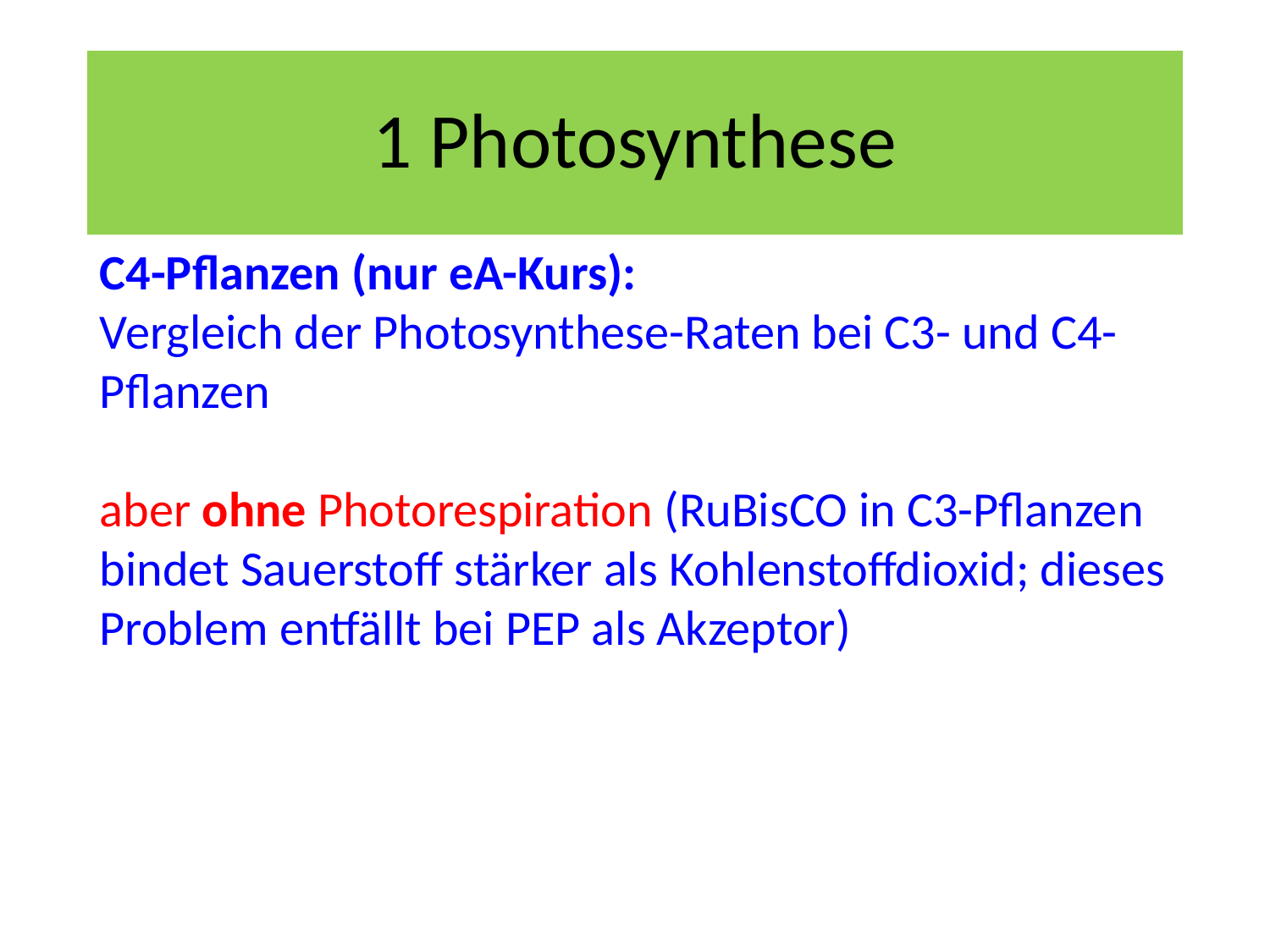

# 1 Photosynthese
C4-Pflanzen (nur eA-Kurs):
Vergleich der Photosynthese-Raten bei C3- und C4-Pflanzen

aber ohne Photorespiration (RuBisCO in C3-Pflanzen bindet Sauerstoff stärker als Kohlenstoffdioxid; dieses Problem entfällt bei PEP als Akzeptor)